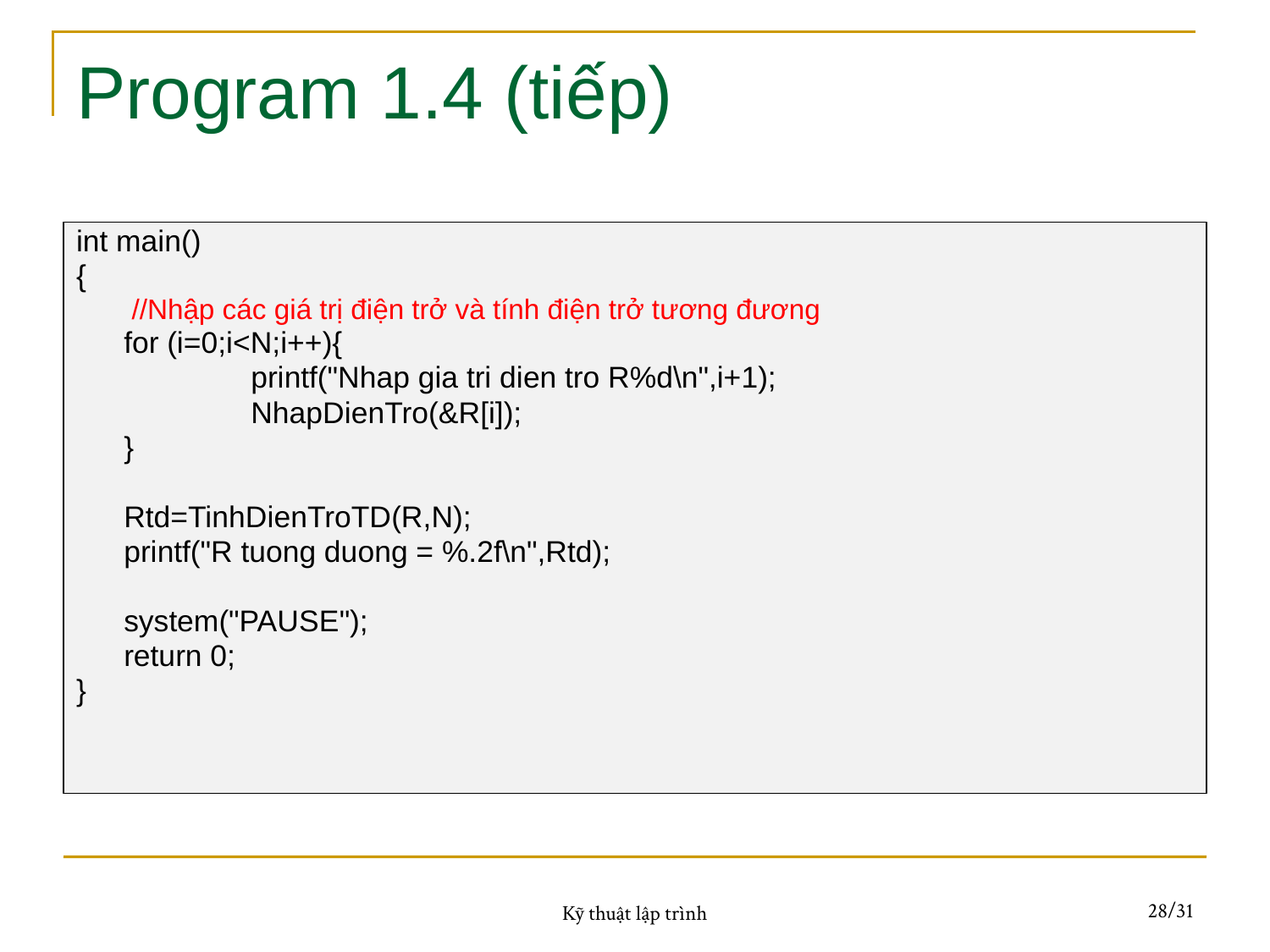

# Program 1.4 (tiếp)
int main()
{
	 //Nhập các giá trị điện trở và tính điện trở tương đương
	for (i=0;i<N;i++){
		printf("Nhap gia tri dien tro R%d\n",i+1);
		NhapDienTro(&R[i]);
	}

	Rtd=TinhDienTroTD(R,N);
	printf("R tuong duong = %.2f\n",Rtd);

  	system("PAUSE");
  	return 0;
}
28/31
Kỹ thuật lập trình